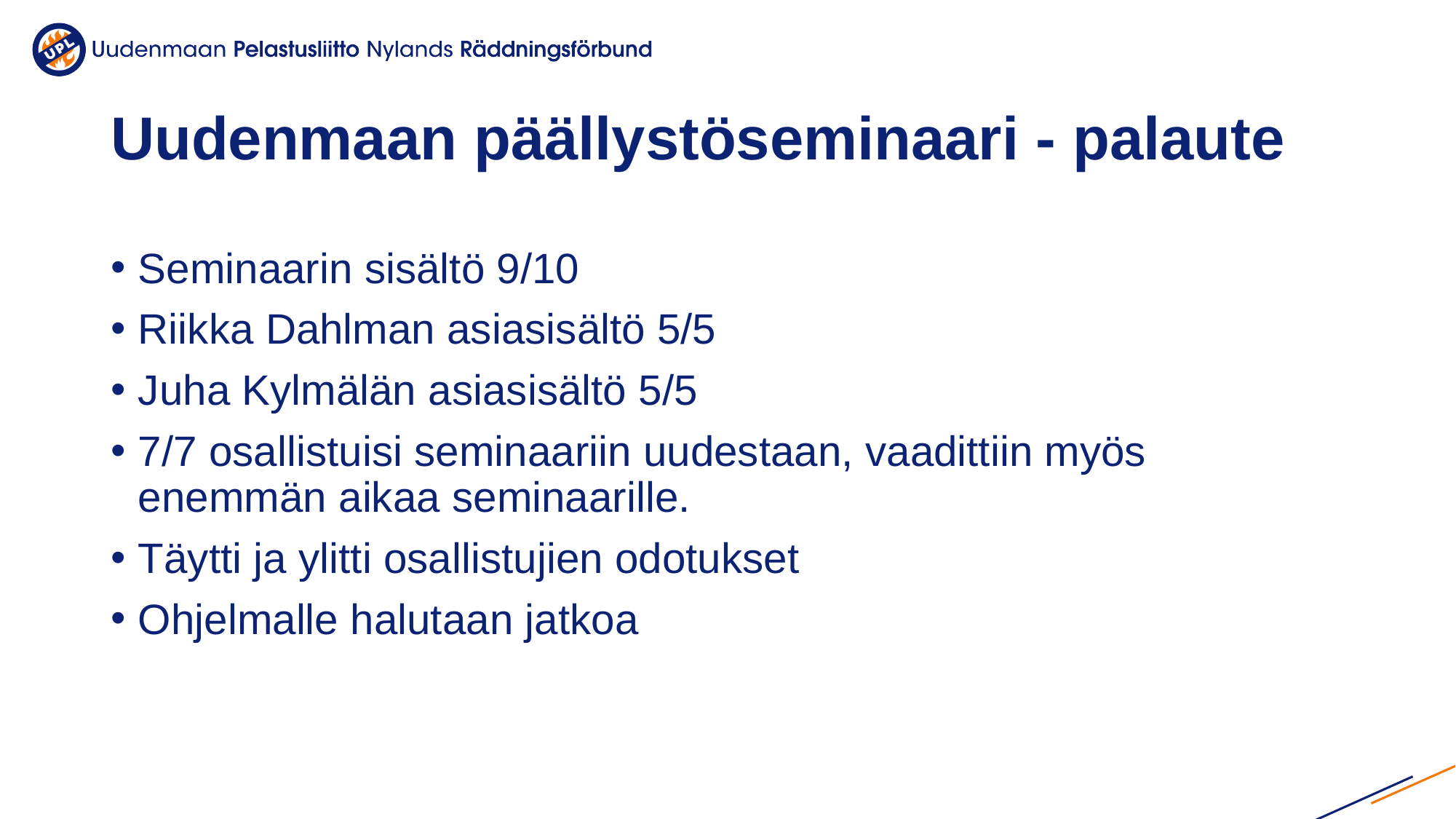

# Uudenmaan päällystöseminaari - palaute
Seminaarin sisältö 9/10
Riikka Dahlman asiasisältö 5/5
Juha Kylmälän asiasisältö 5/5
7/7 osallistuisi seminaariin uudestaan, vaadittiin myös enemmän aikaa seminaarille.
Täytti ja ylitti osallistujien odotukset
Ohjelmalle halutaan jatkoa